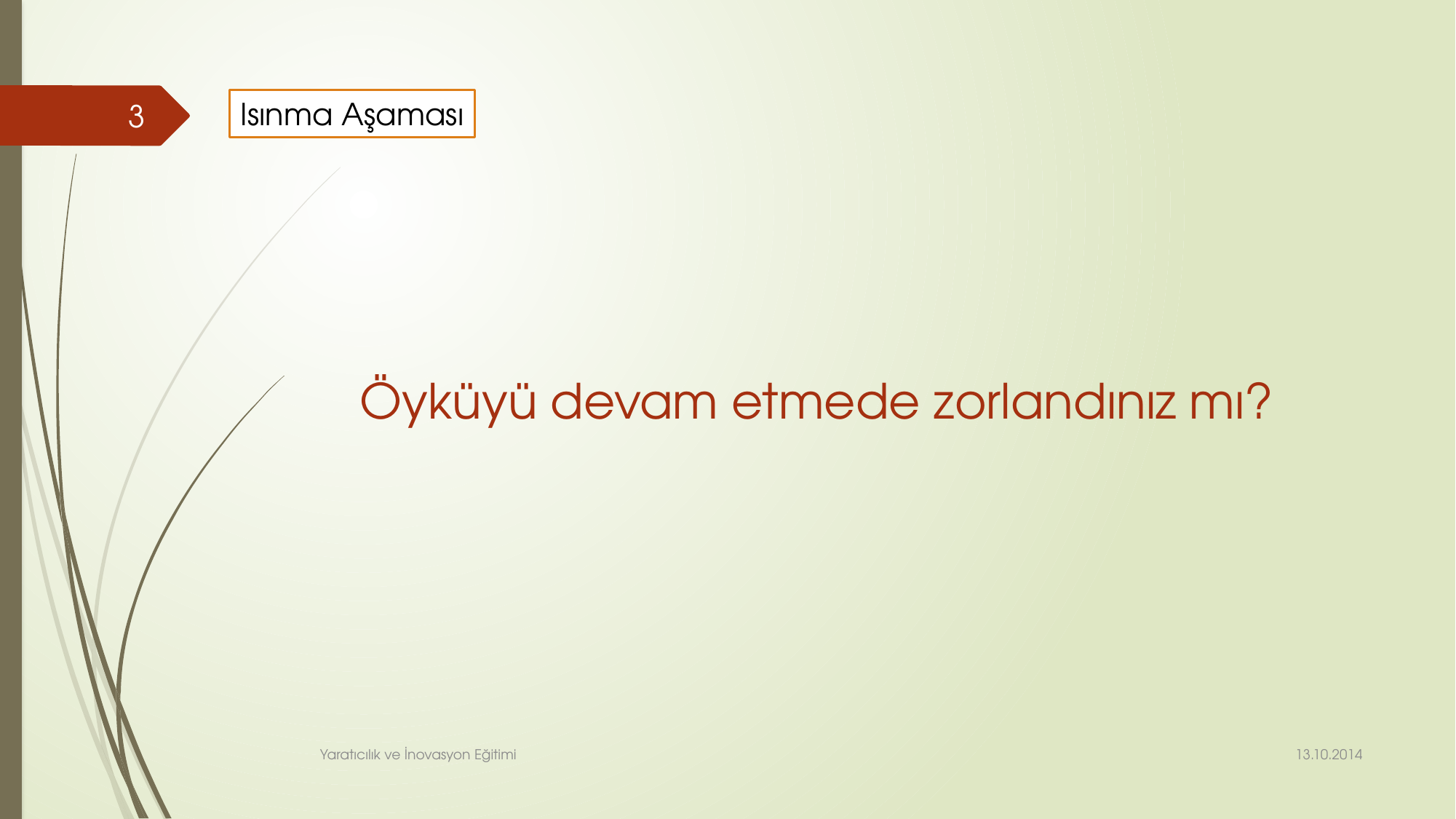

Isınma Aşaması
3
Öyküyü devam etmede zorlandınız mı?
13.10.2014
Yaratıcılık ve İnovasyon Eğitimi